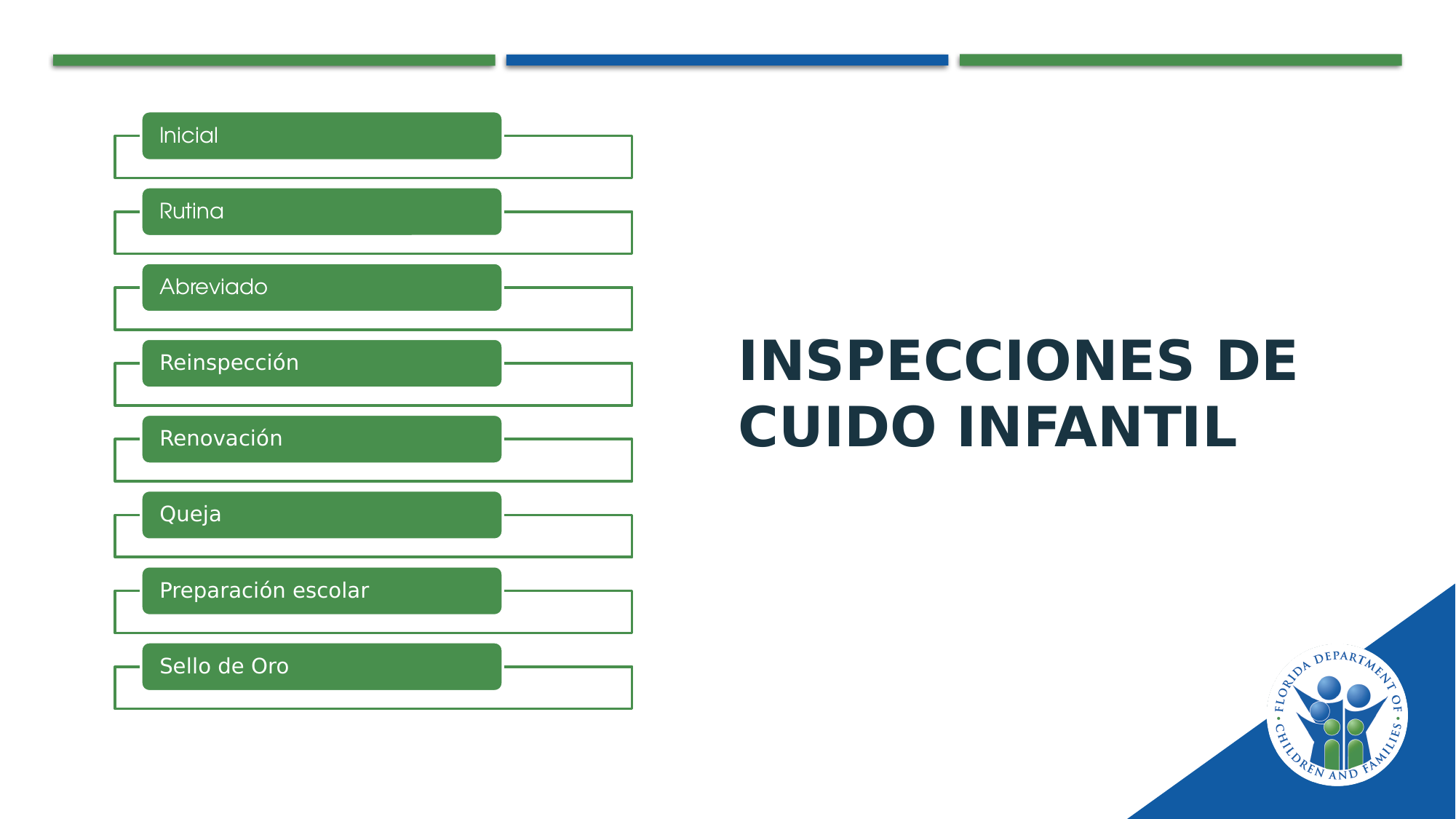

Inicial
Rutina
Abreviado
Reinspección
Renovación
Queja
Preparación escolar
Sello de Oro
# INSPECCIONES DE CUIDO INFANTIL